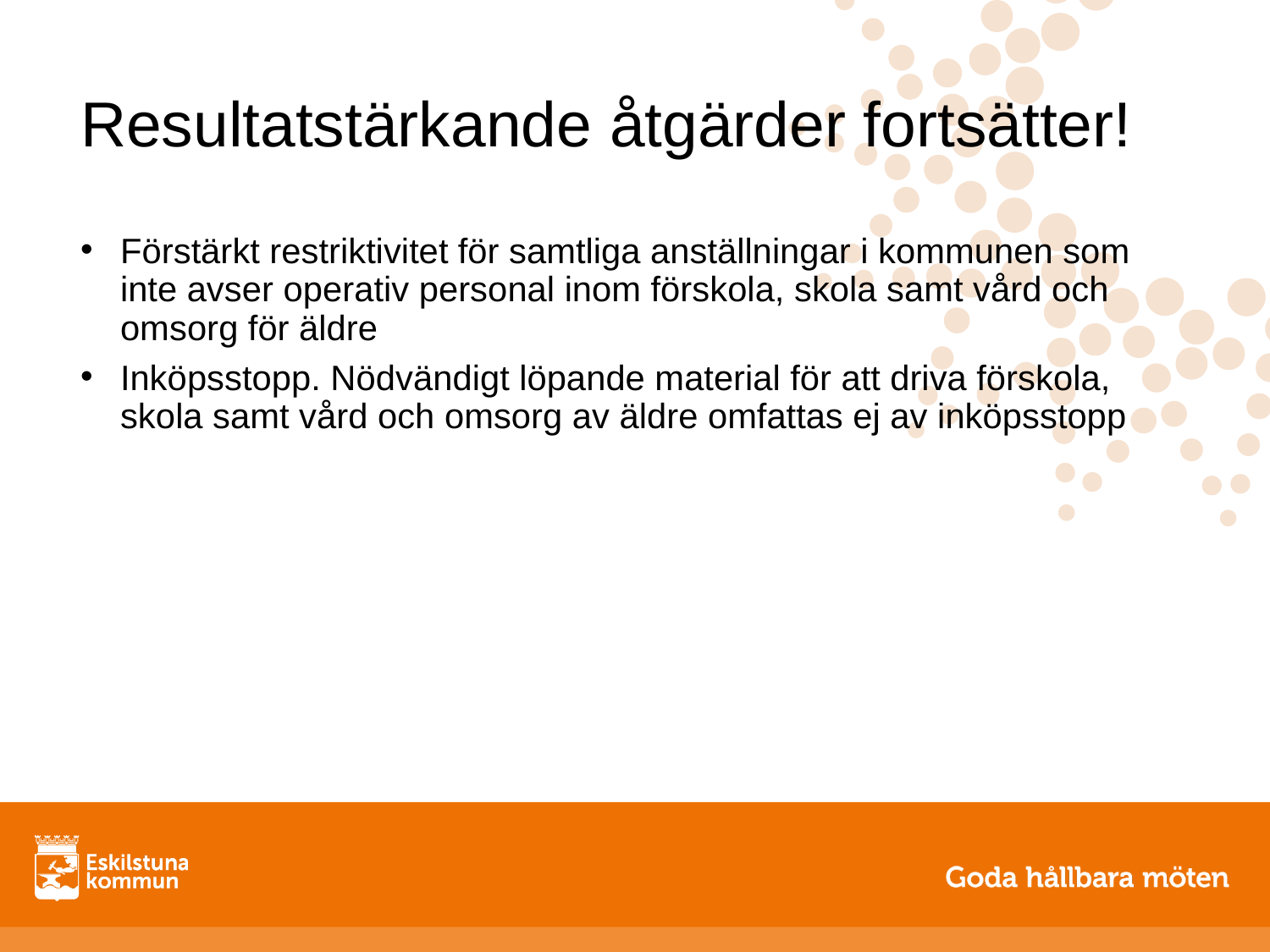

# Resultatstärkande åtgärder fortsätter!
Förstärkt restriktivitet för samtliga anställningar i kommunen som inte avser operativ personal inom förskola, skola samt vård och omsorg för äldre
Inköpsstopp. Nödvändigt löpande material för att driva förskola, skola samt vård och omsorg av äldre omfattas ej av inköpsstopp